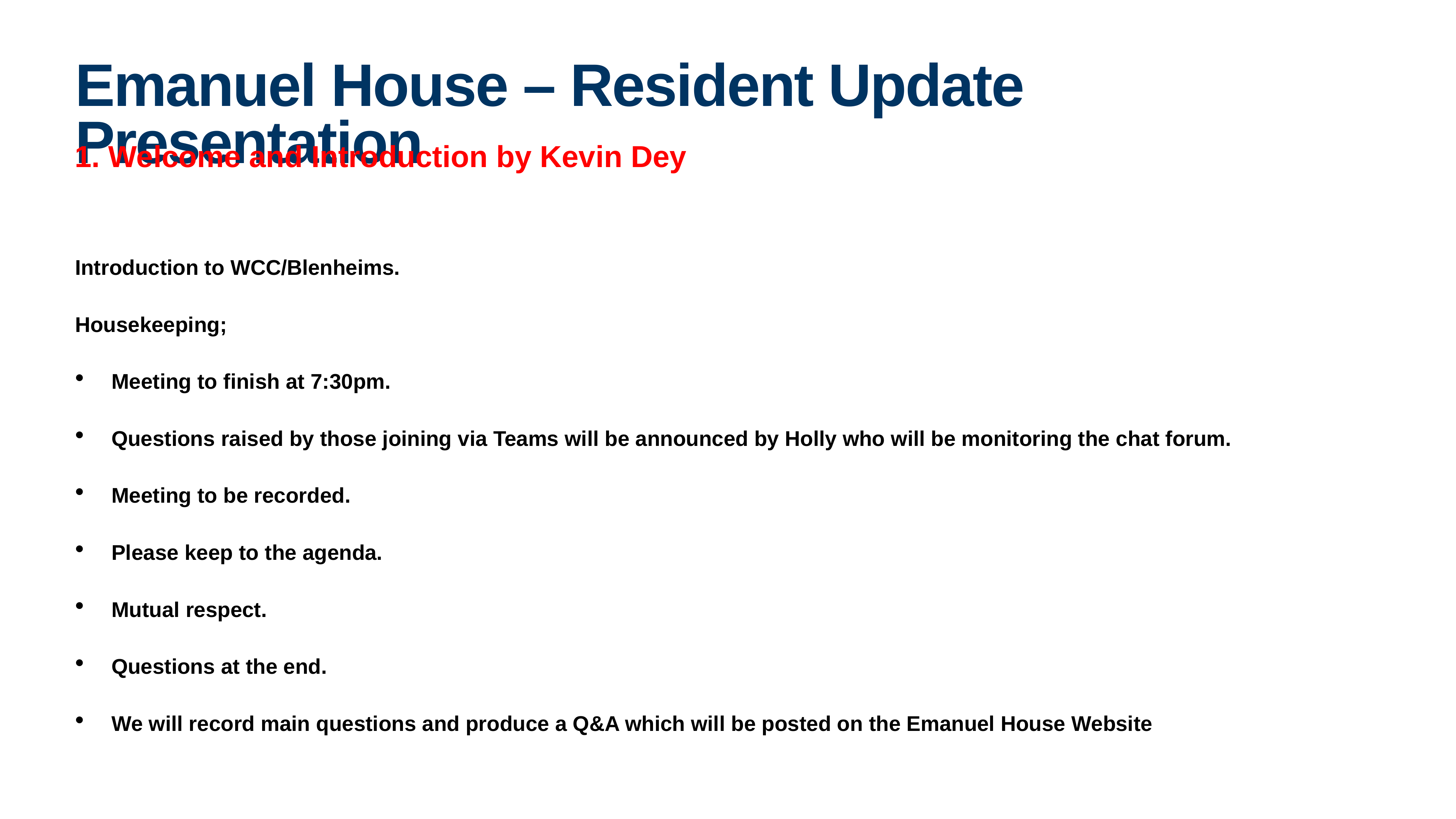

# Emanuel House – Resident Update Presentation
1. Welcome and Introduction by Kevin Dey

Introduction to WCC/Blenheims.
Housekeeping;
Meeting to finish at 7:30pm.
Questions raised by those joining via Teams will be announced by Holly who will be monitoring the chat forum.
Meeting to be recorded.
Please keep to the agenda.
Mutual respect.
Questions at the end.
We will record main questions and produce a Q&A which will be posted on the Emanuel House Website